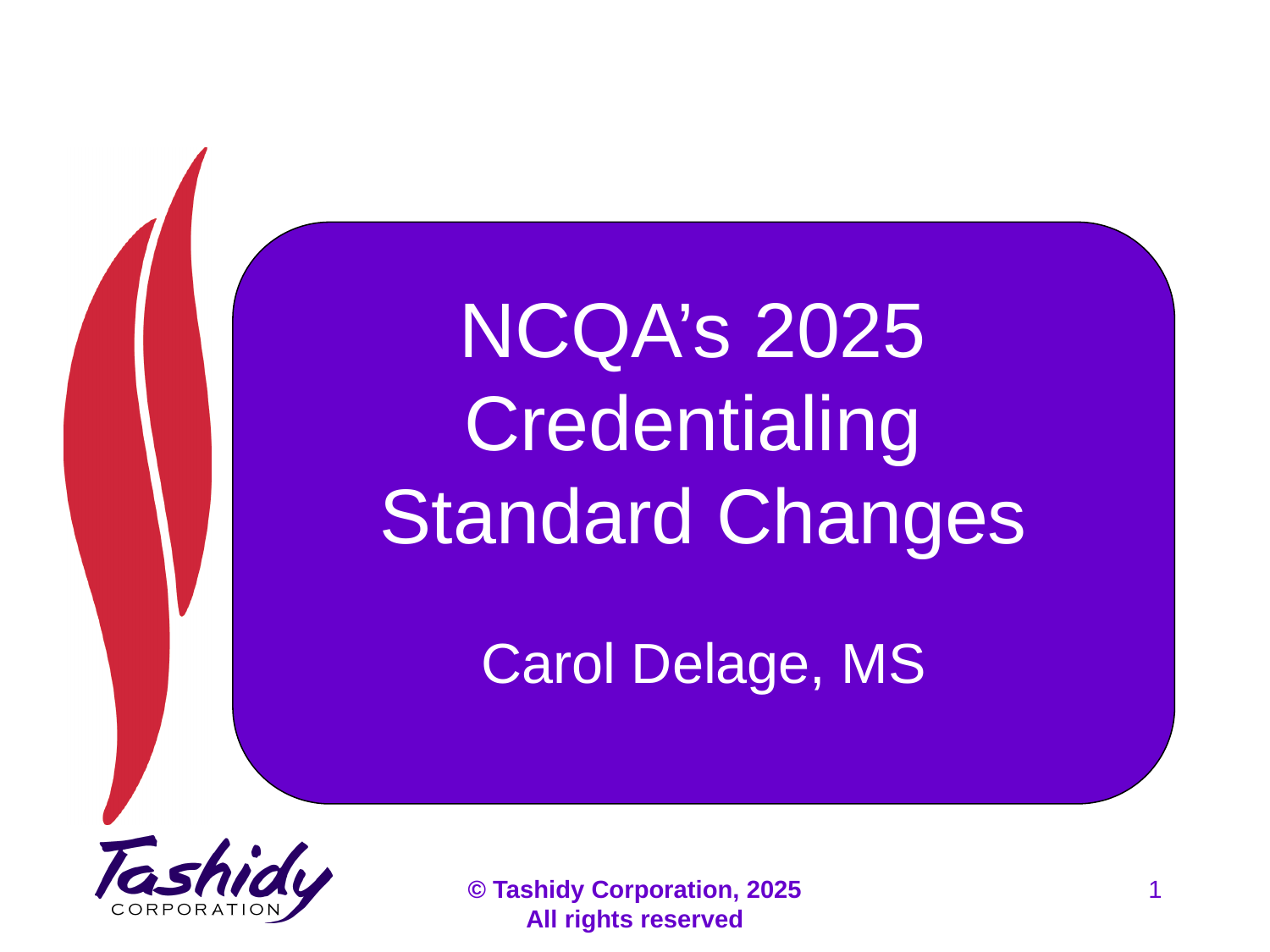

© Tashidy Corporation, 2025
All rights reserved
1